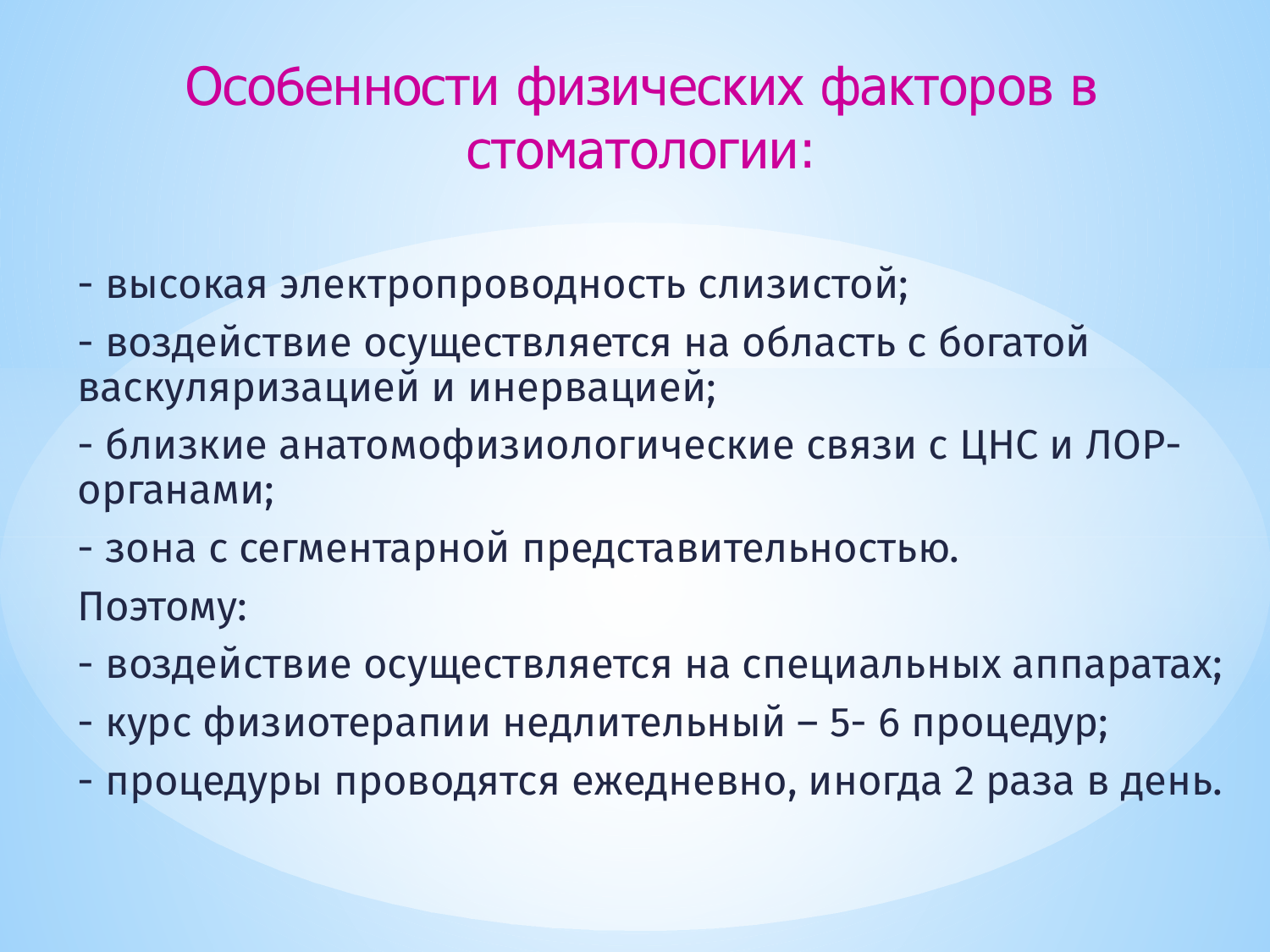

# Особенности физических факторов в стоматологии:
- высокая электропроводность слизистой;
- воздействие осуществляется на область с богатой васкуляризацией и инервацией;
- близкие анатомофизиологические связи с ЦНС и ЛОР- органами;
- зона с сегментарной представительностью.
Поэтому:
- воздействие осуществляется на специальных аппаратах;
- курс физиотерапии недлительный – 5- 6 процедур;
- процедуры проводятся ежедневно, иногда 2 раза в день.